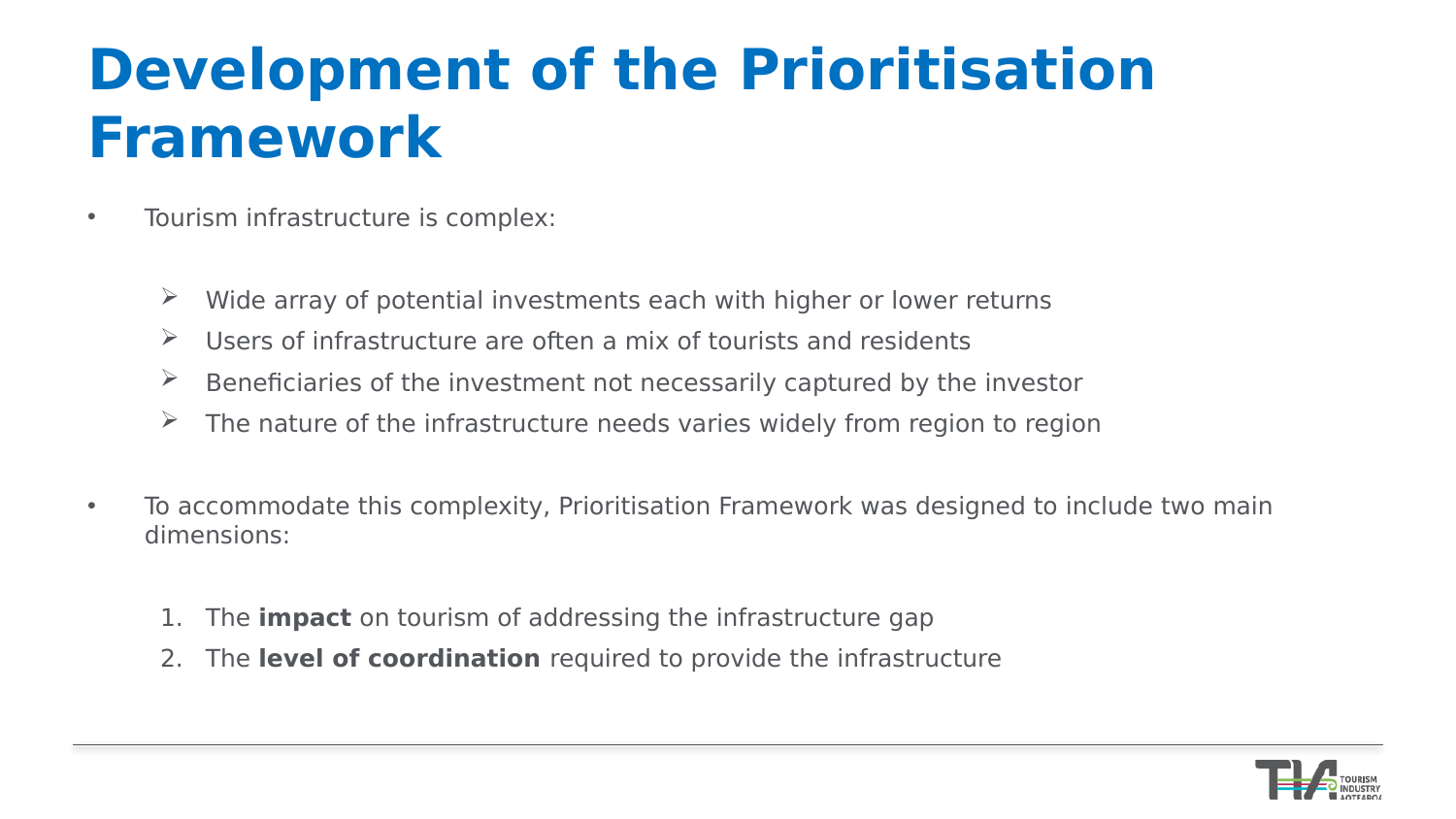

# Development of the Prioritisation Framework
Tourism infrastructure is complex:

Wide array of potential investments each with higher or lower returns
Users of infrastructure are often a mix of tourists and residents
Beneficiaries of the investment not necessarily captured by the investor
The nature of the infrastructure needs varies widely from region to region

To accommodate this complexity, Prioritisation Framework was designed to include two main dimensions:

The impact on tourism of addressing the infrastructure gap
The level of coordination required to provide the infrastructure